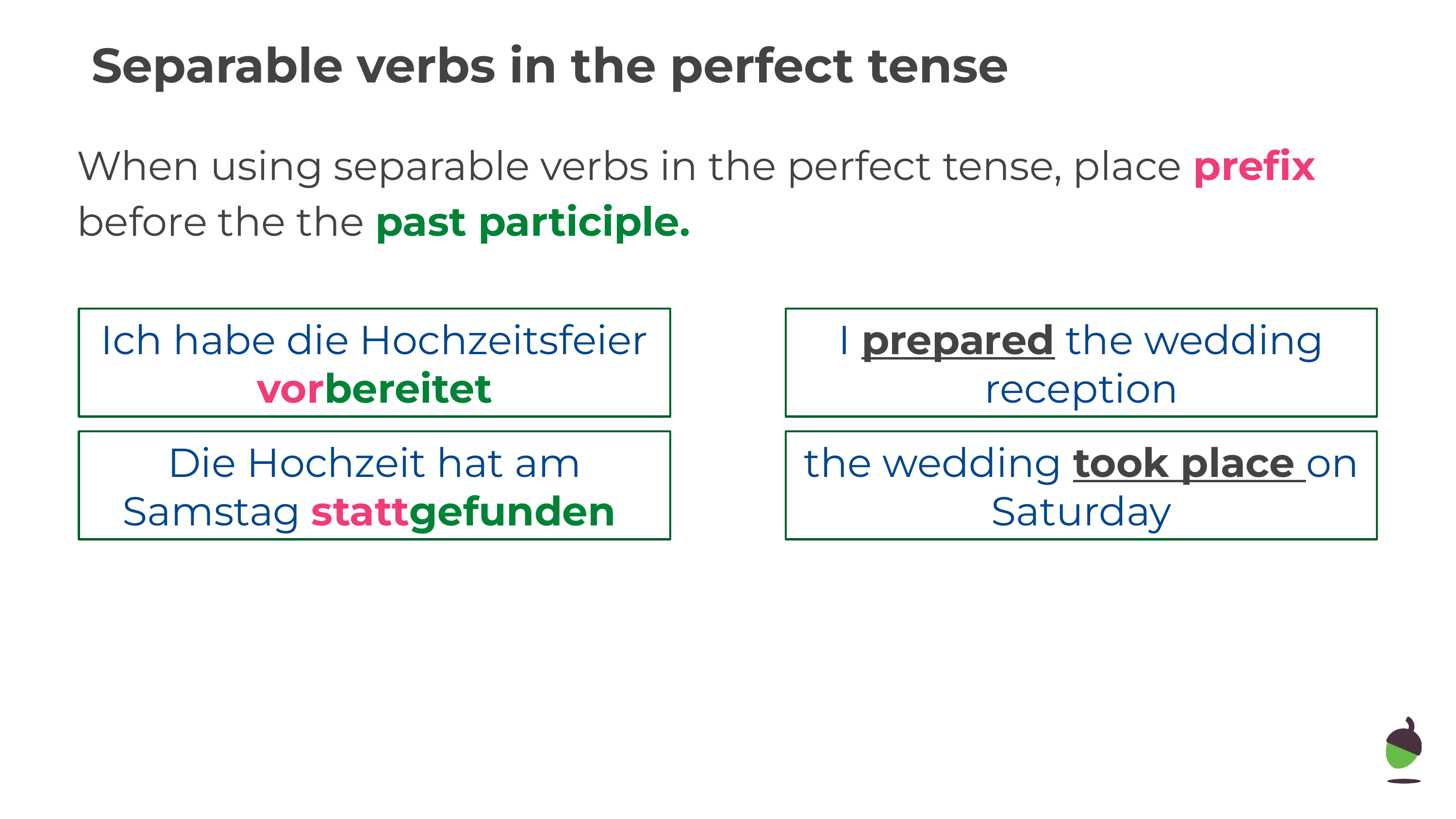

# Separable verbs in the perfect tense
When using separable verbs in the perfect tense, place prefix before the the past participle.

I prepared the wedding reception
Ich habe die Hochzeitsfeier vorbereitet
the wedding took place on Saturday
Die Hochzeit hat am Samstag stattgefunden